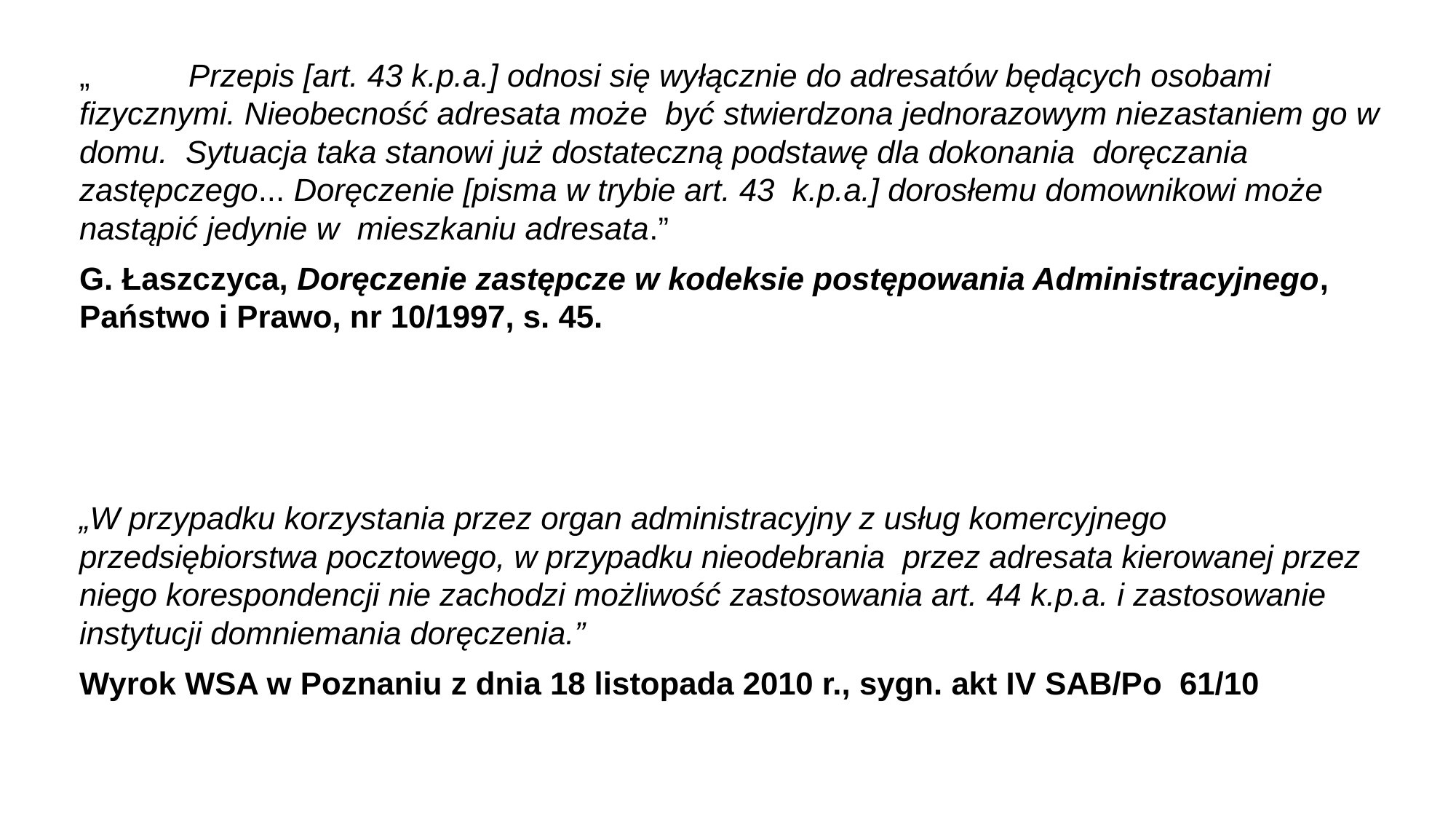

# „	Przepis [art. 43 k.p.a.] odnosi się wyłącznie do adresatów będących osobami fizycznymi. Nieobecność adresata może  być stwierdzona jednorazowym niezastaniem go w domu.  Sytuacja taka stanowi już dostateczną podstawę dla dokonania  doręczania zastępczego... Doręczenie [pisma w trybie art. 43  k.p.a.] dorosłemu domownikowi może nastąpić jedynie w  mieszkaniu adresata.”
	G. Łaszczyca, Doręczenie zastępcze w kodeksie postępowania Administracyjnego, Państwo i Prawo, nr 10/1997, s. 45.

	„W przypadku korzystania przez organ administracyjny z usług komercyjnego przedsiębiorstwa pocztowego, w przypadku nieodebrania  przez adresata kierowanej przez niego korespondencji nie zachodzi możliwość zastosowania art. 44 k.p.a. i zastosowanie instytucji domniemania doręczenia.”
	Wyrok WSA w Poznaniu z dnia 18 listopada 2010 r., sygn. akt IV SAB/Po  61/10